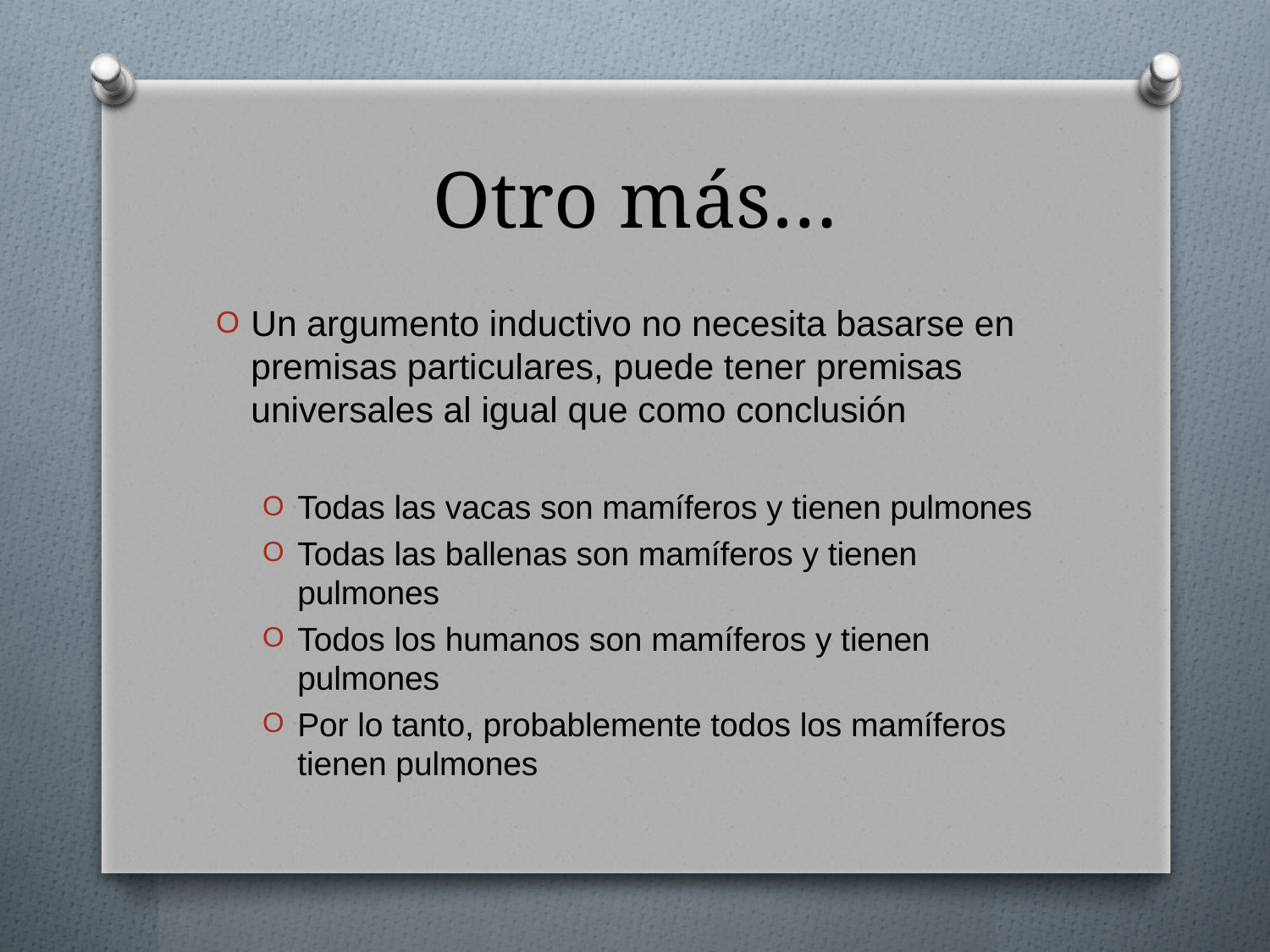

# Otro más…
Un argumento inductivo no necesita basarse en premisas particulares, puede tener premisas universales al igual que como conclusión

Todas las vacas son mamíferos y tienen pulmones
Todas las ballenas son mamíferos y tienen pulmones
Todos los humanos son mamíferos y tienen pulmones
Por lo tanto, probablemente todos los mamíferos tienen pulmones